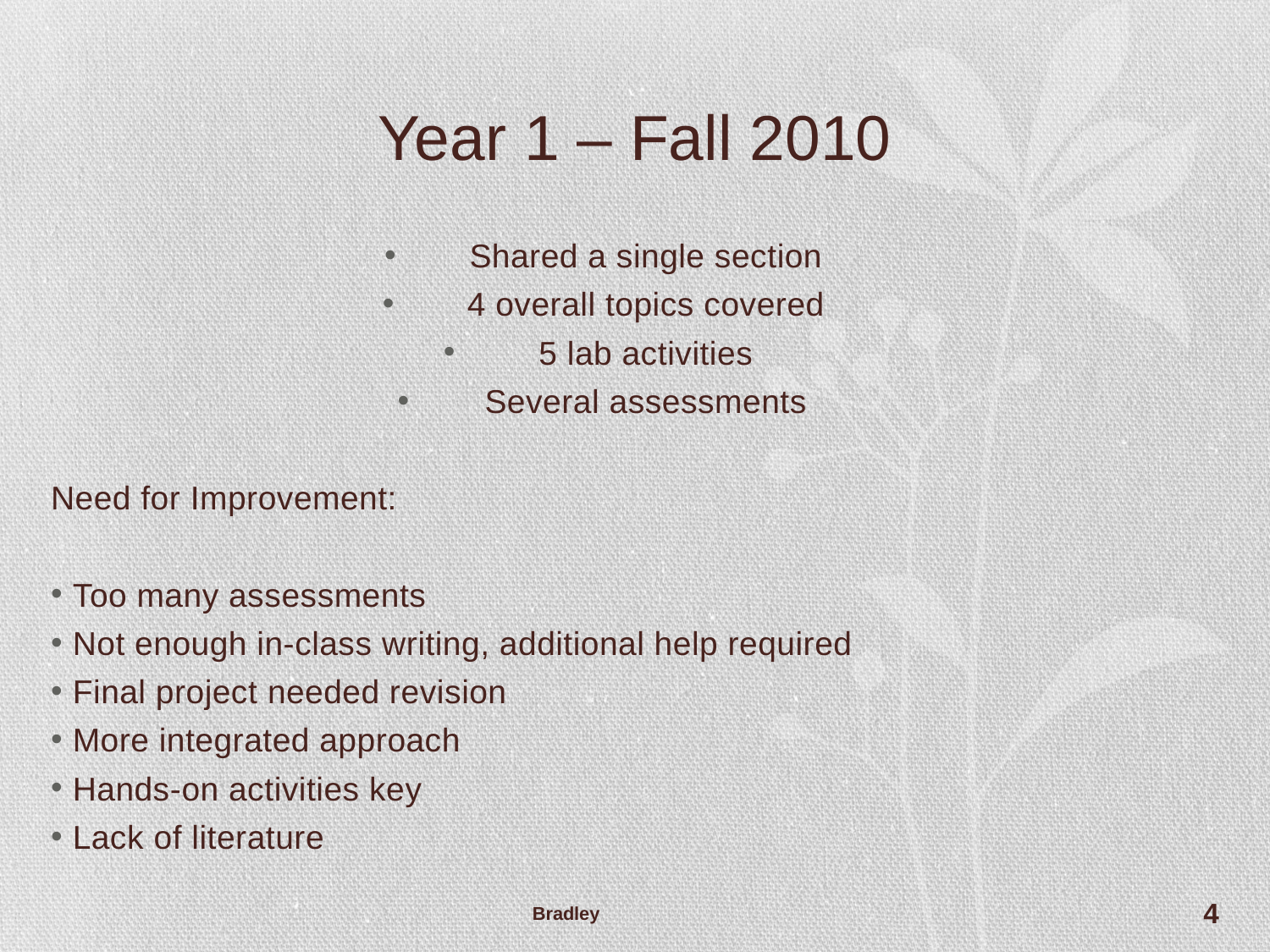

# Year 1 – Fall 2010

Shared a single section
4 overall topics covered
5 lab activities
Several assessments

Need for Improvement:

Too many assessments
Not enough in-class writing, additional help required
Final project needed revision
More integrated approach
Hands-on activities key
Lack of literature

Bradley
4